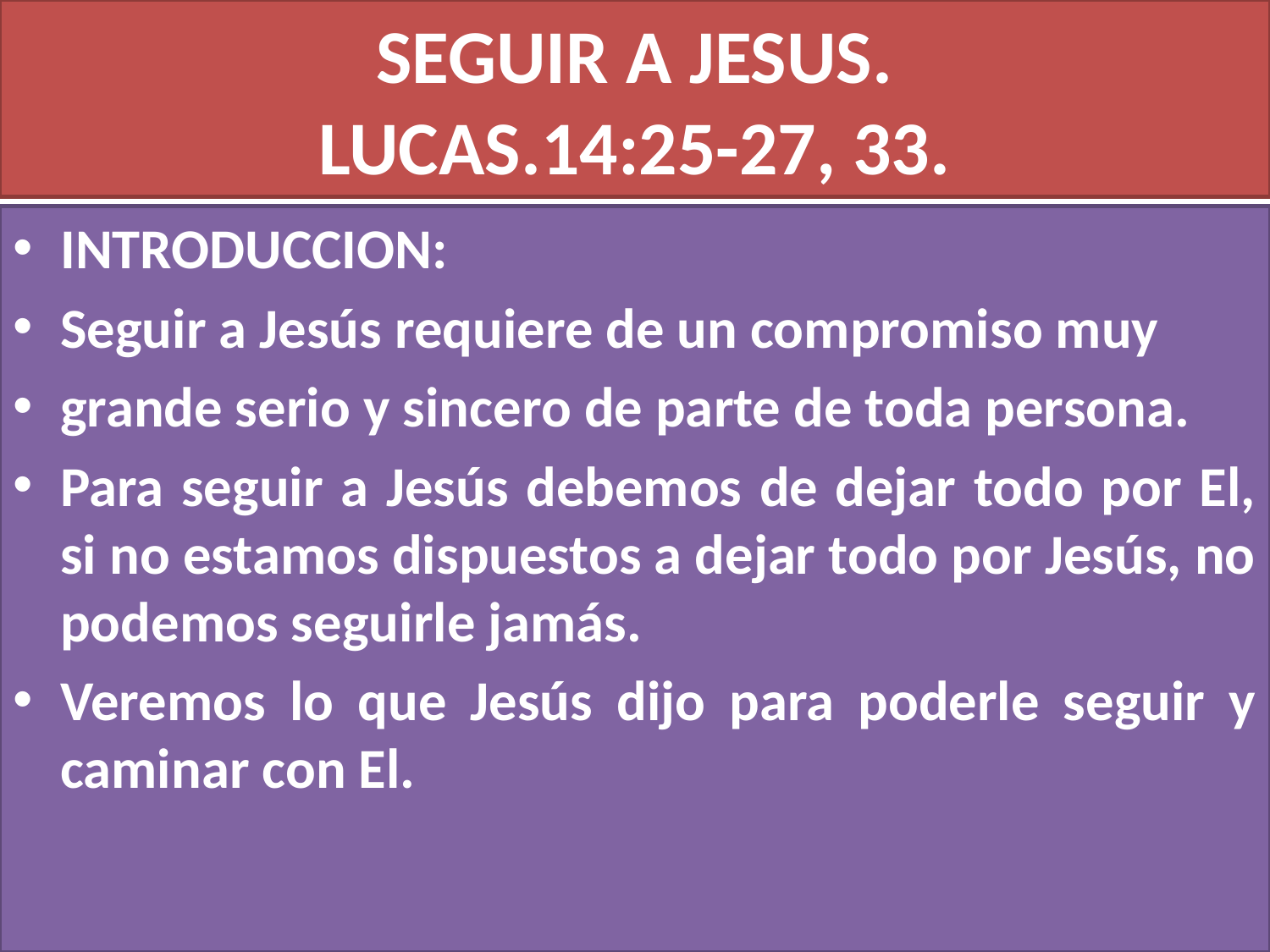

# SEGUIR A JESUS. LUCAS.14:25-27, 33.
INTRODUCCION:
Seguir a Jesús requiere de un compromiso muy
grande serio y sincero de parte de toda persona.
Para seguir a Jesús debemos de dejar todo por El, si no estamos dispuestos a dejar todo por Jesús, no podemos seguirle jamás.
Veremos lo que Jesús dijo para poderle seguir y caminar con El.